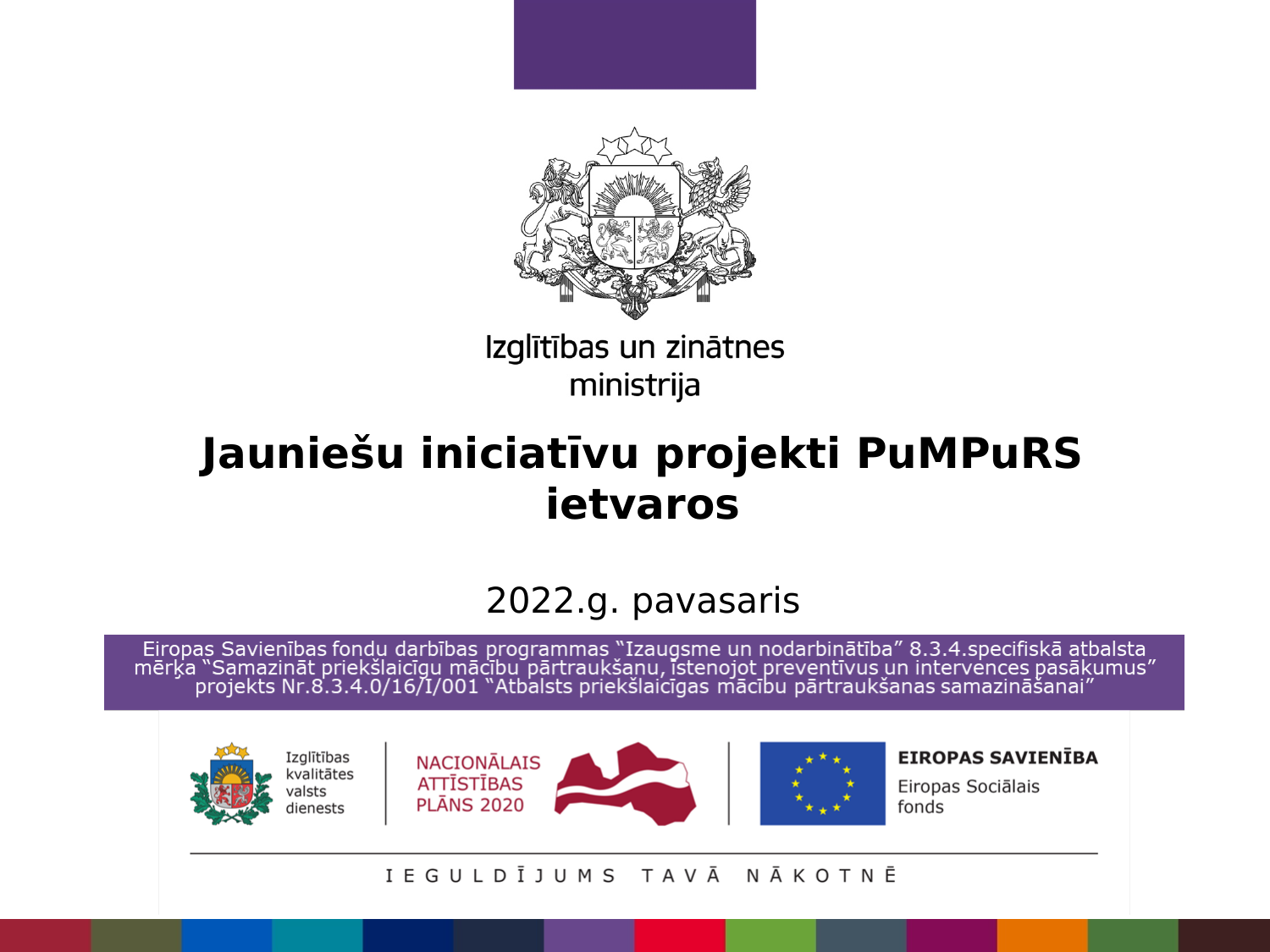

# Jauniešu iniciatīvu projekti PuMPuRS ietvaros

2022.g. pavasaris